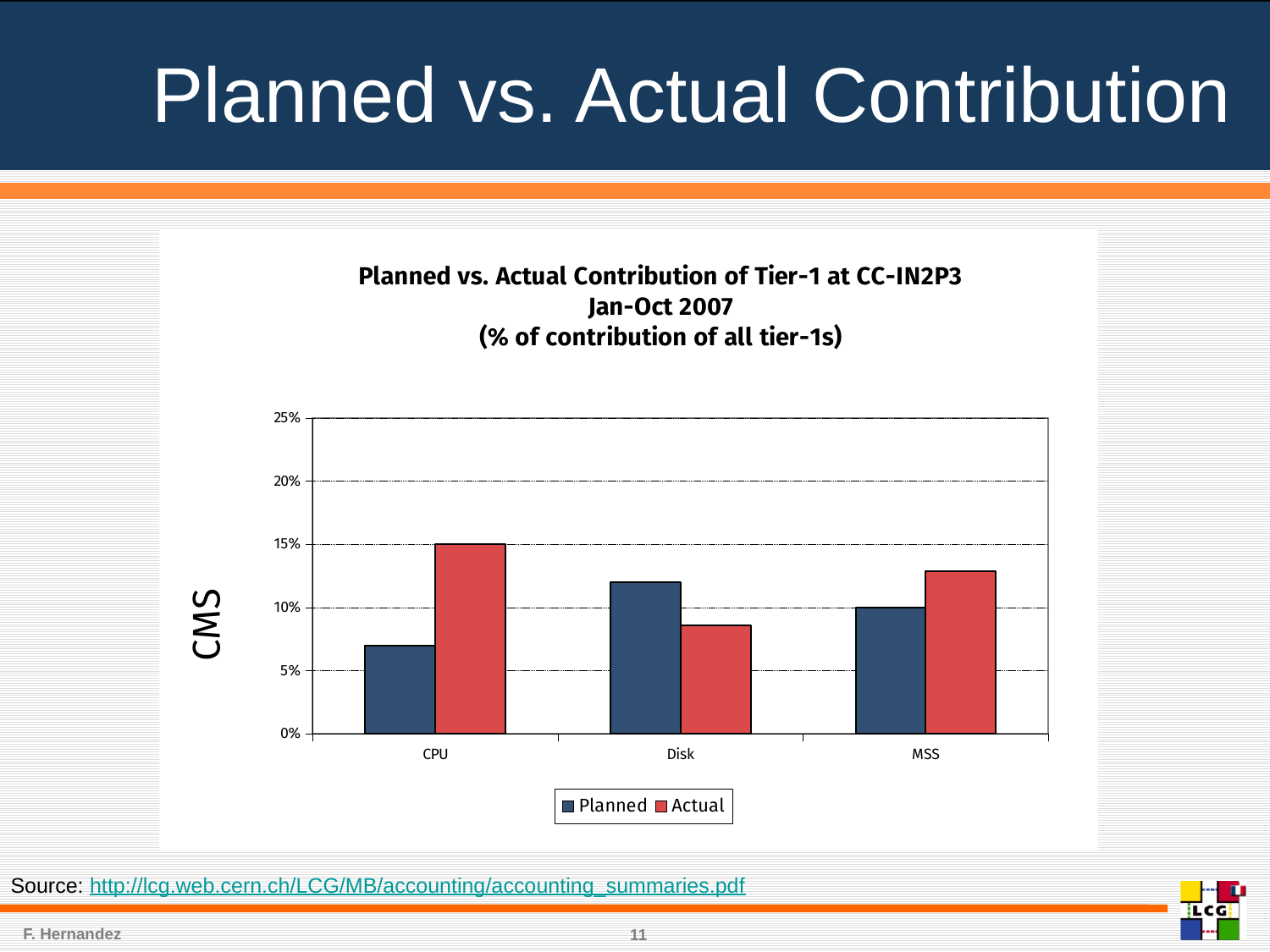

# Planned vs. Actual Contribution

### Chart: Planned vs. Actual Contribution of Tier-1 at CC-IN2P3
Jan-Oct 2007
(% of contribution of all tier-1s)

| Category | Planned | Actual |
|---|---|---|
| CPU | 0.07000000000000002 | 0.15016270618718633 |
| Disk | 0.12000000000000001 | 0.0859154929577465 |
| MSS | 0.1 | 0.12892032563726144 |
Source: http://lcg.web.cern.ch/LCG/MB/accounting/accounting_summaries.pdf
F. Hernandez
11